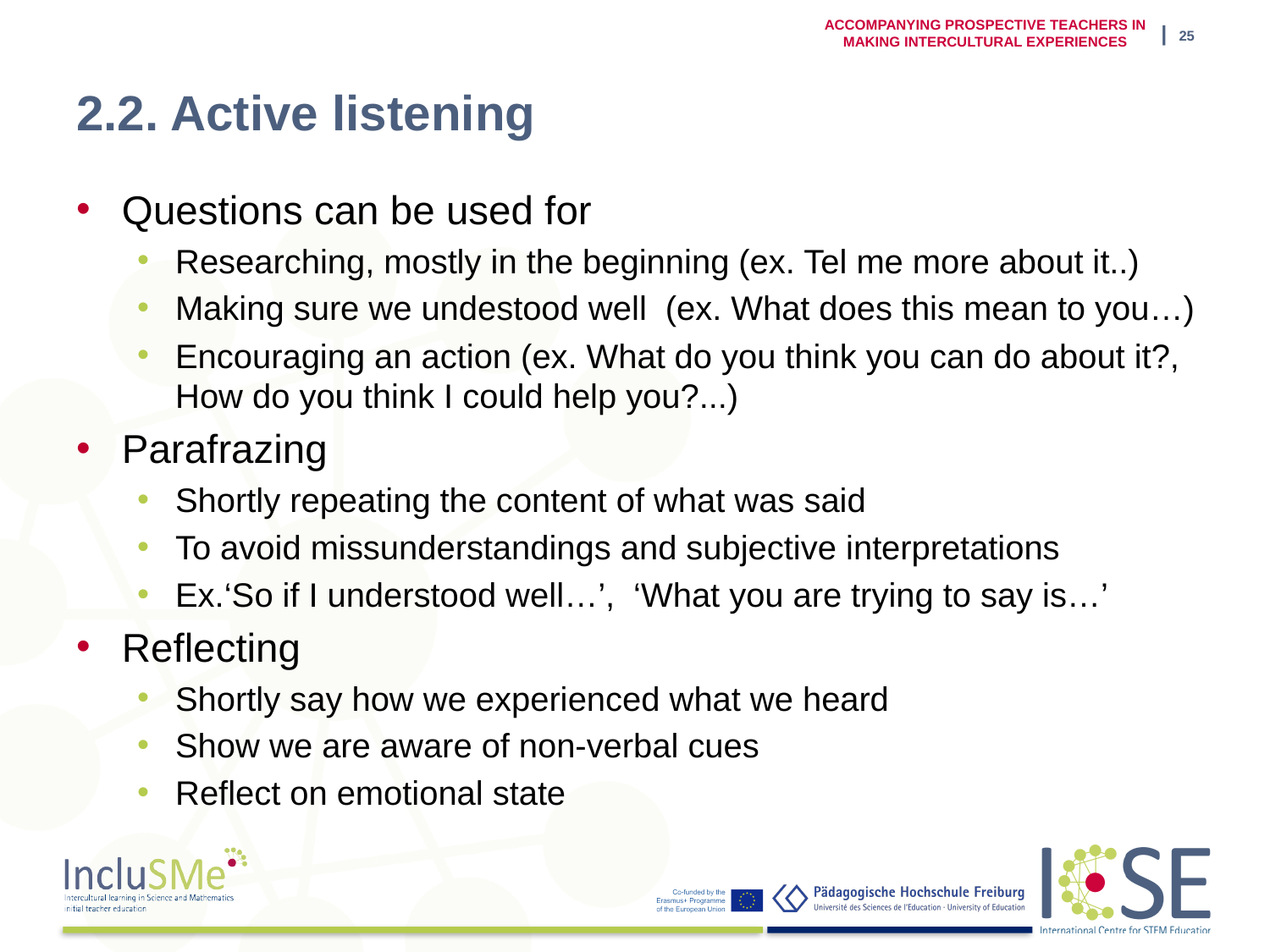

|  25
ACCOMPANYING PROSPECTIVE TEACHERS IN MAKING INTERCULTURAL EXPERIENCES
# 2.2. Active listening
Questions can be used for
Researching, mostly in the beginning (ex. Tel me more about it..)
Making sure we undestood well  (ex. What does this mean to you…)
Encouraging an action (ex. What do you think you can do about it?, How do you think I could help you?...)
Parafrazing
Shortly repeating the content of what was said
To avoid missunderstandings and subjective interpretations
Ex.‘So if I understood well…’,  ‘What you are trying to say is…’
Reflecting
Shortly say how we experienced what we heard
Show we are aware of non-verbal cues
Reflect on emotional state